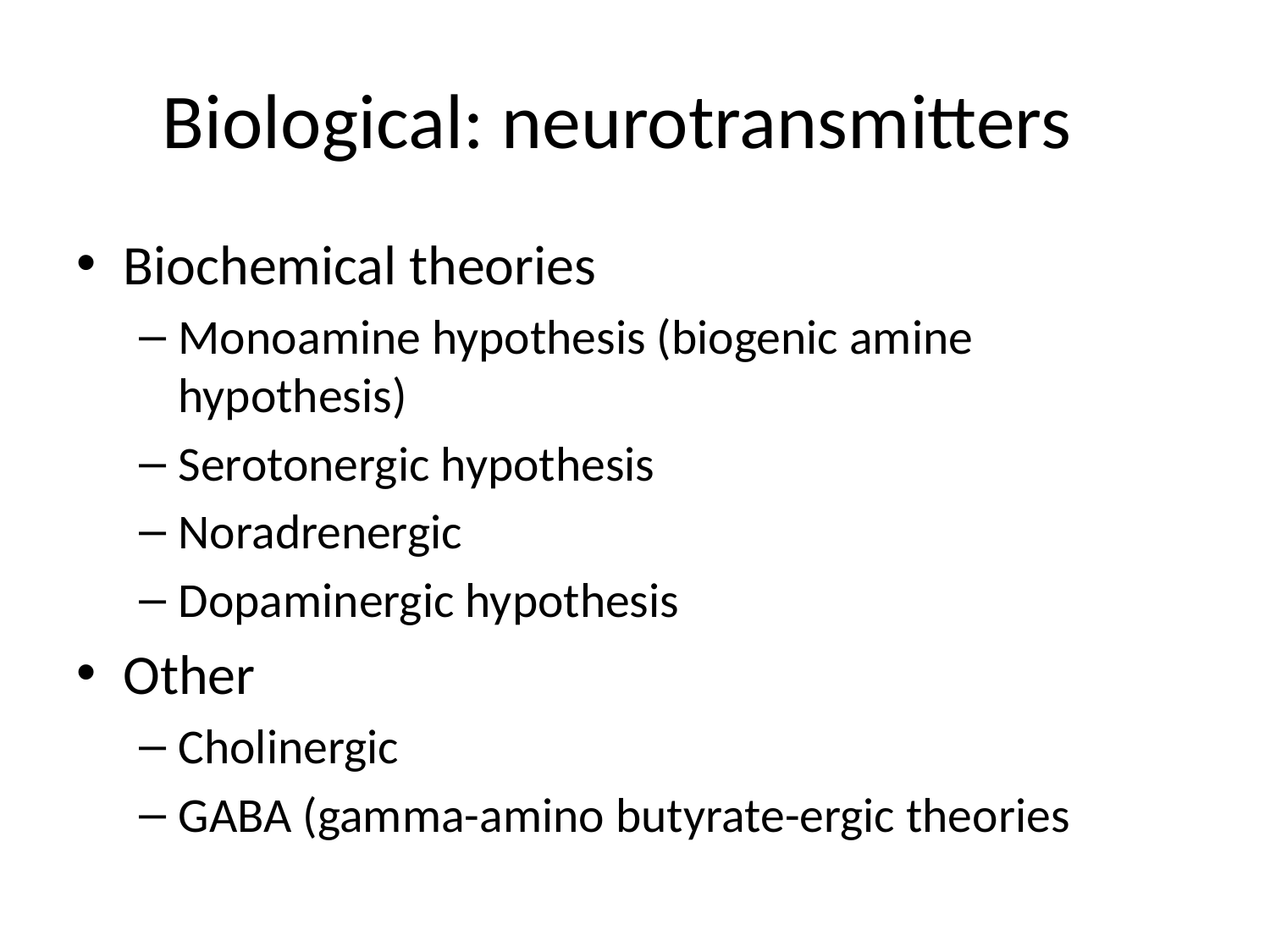

# Biological: neurotransmitters
Biochemical theories
Monoamine hypothesis (biogenic amine hypothesis)
Serotonergic hypothesis
Noradrenergic
Dopaminergic hypothesis
Other
Cholinergic
GABA (gamma-amino butyrate-ergic theories